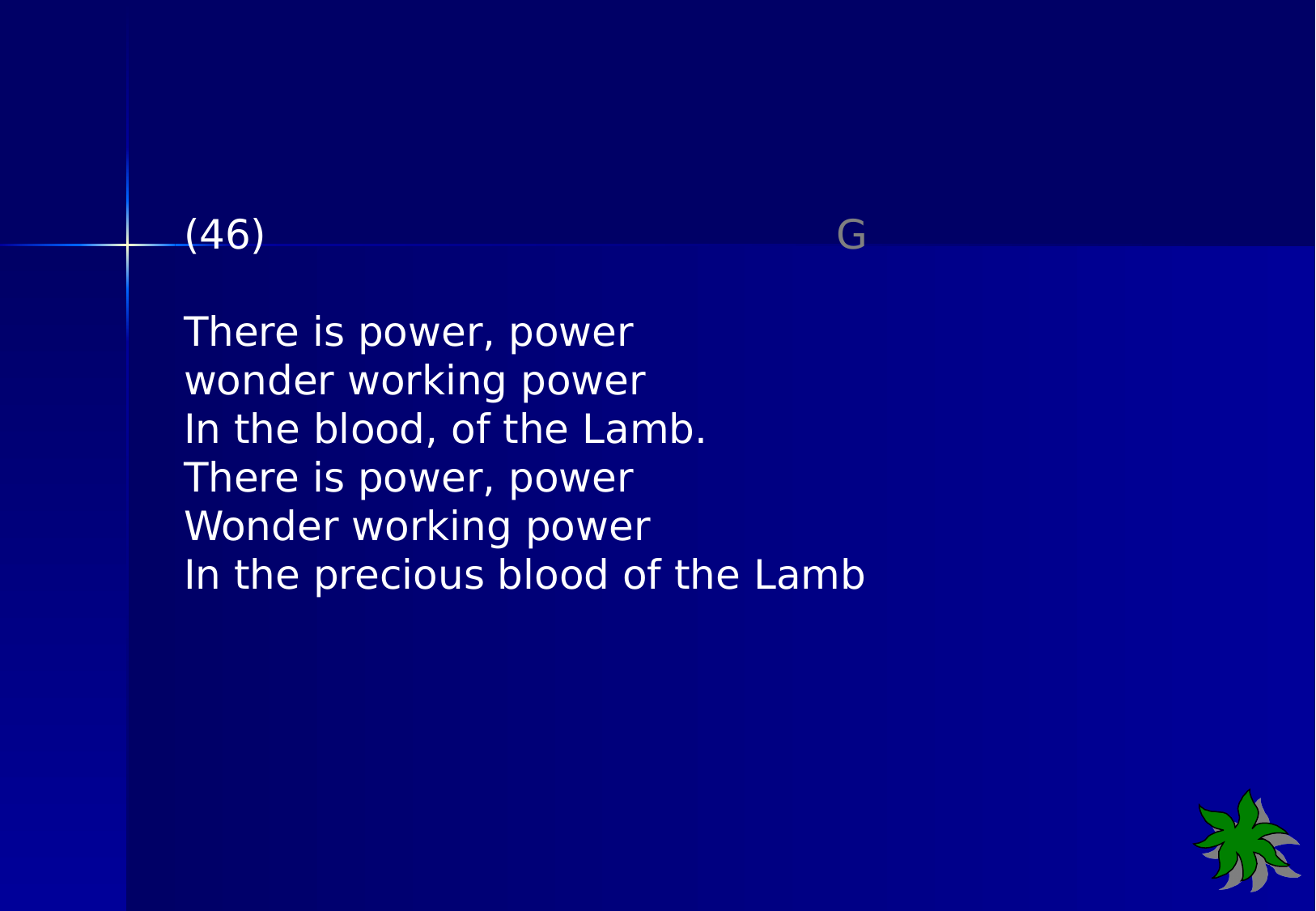

(46)	                                         G
There is power, power
wonder working power
In the blood, of the Lamb.
There is power, power
Wonder working power
In the precious blood of the Lamb